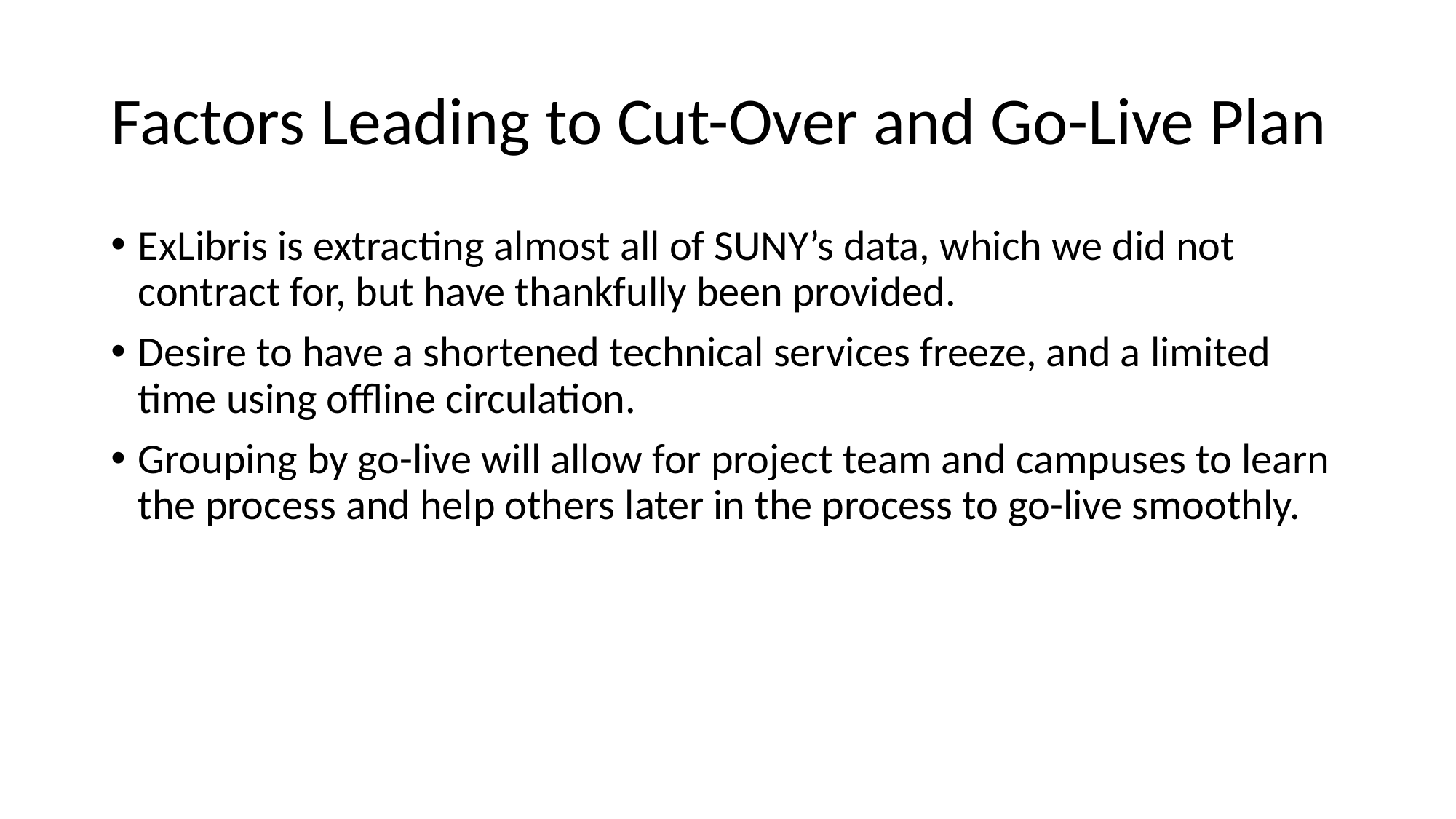

# Factors Leading to Cut-Over and Go-Live Plan
ExLibris is extracting almost all of SUNY’s data, which we did not contract for, but have thankfully been provided.
Desire to have a shortened technical services freeze, and a limited time using offline circulation.
Grouping by go-live will allow for project team and campuses to learn the process and help others later in the process to go-live smoothly.